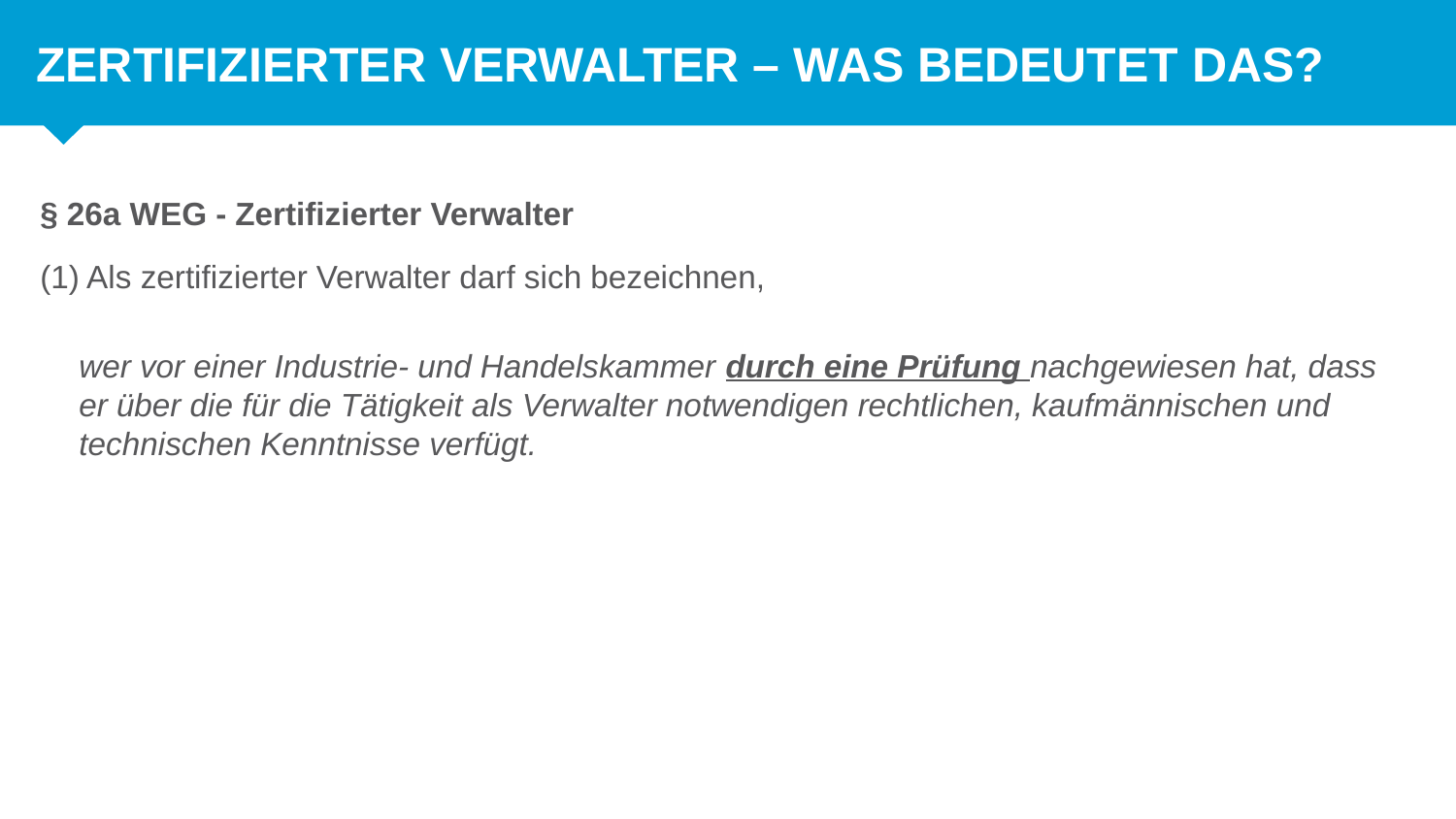

zertifizierter verwalter – was bedeutet das?
# § 26a WEG - Zertifizierter Verwalter
(1) Als zertifizierter Verwalter darf sich bezeichnen,

wer vor einer Industrie- und Handelskammer durch eine Prüfung nachgewiesen hat, dass er über die für die Tätigkeit als Verwalter notwendigen rechtlichen, kaufmännischen und technischen Kenntnisse verfügt.